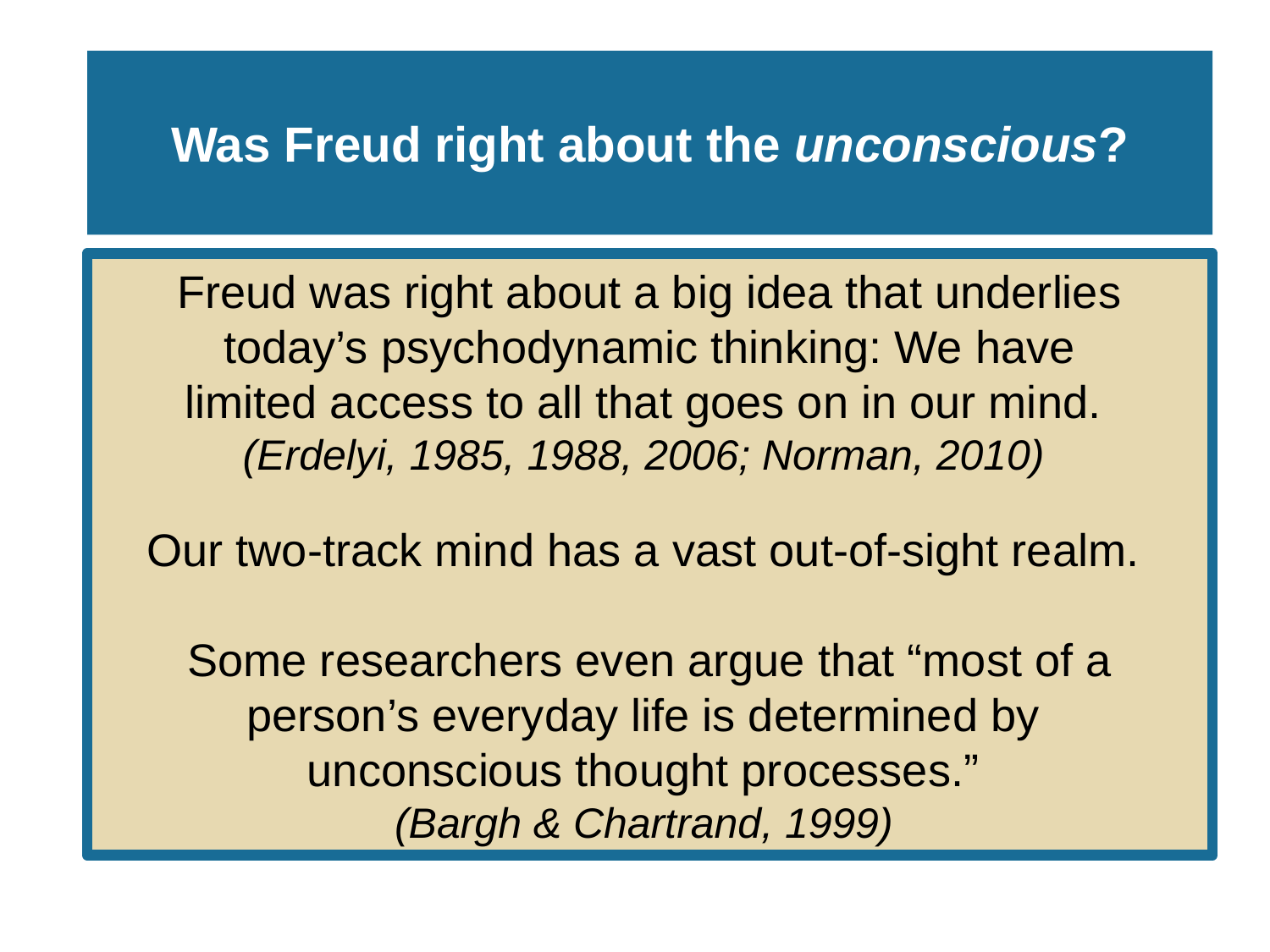

# Was Freud right about the unconscious?
Freud was right about a big idea that underlies today’s psychodynamic thinking: We have
limited access to all that goes on in our mind.
(Erdelyi, 1985, 1988, 2006; Norman, 2010)

Our two-track mind has a vast out-of-sight realm.

Some researchers even argue that “most of a person’s everyday life is determined by
unconscious thought processes.”
(Bargh & Chartrand, 1999)